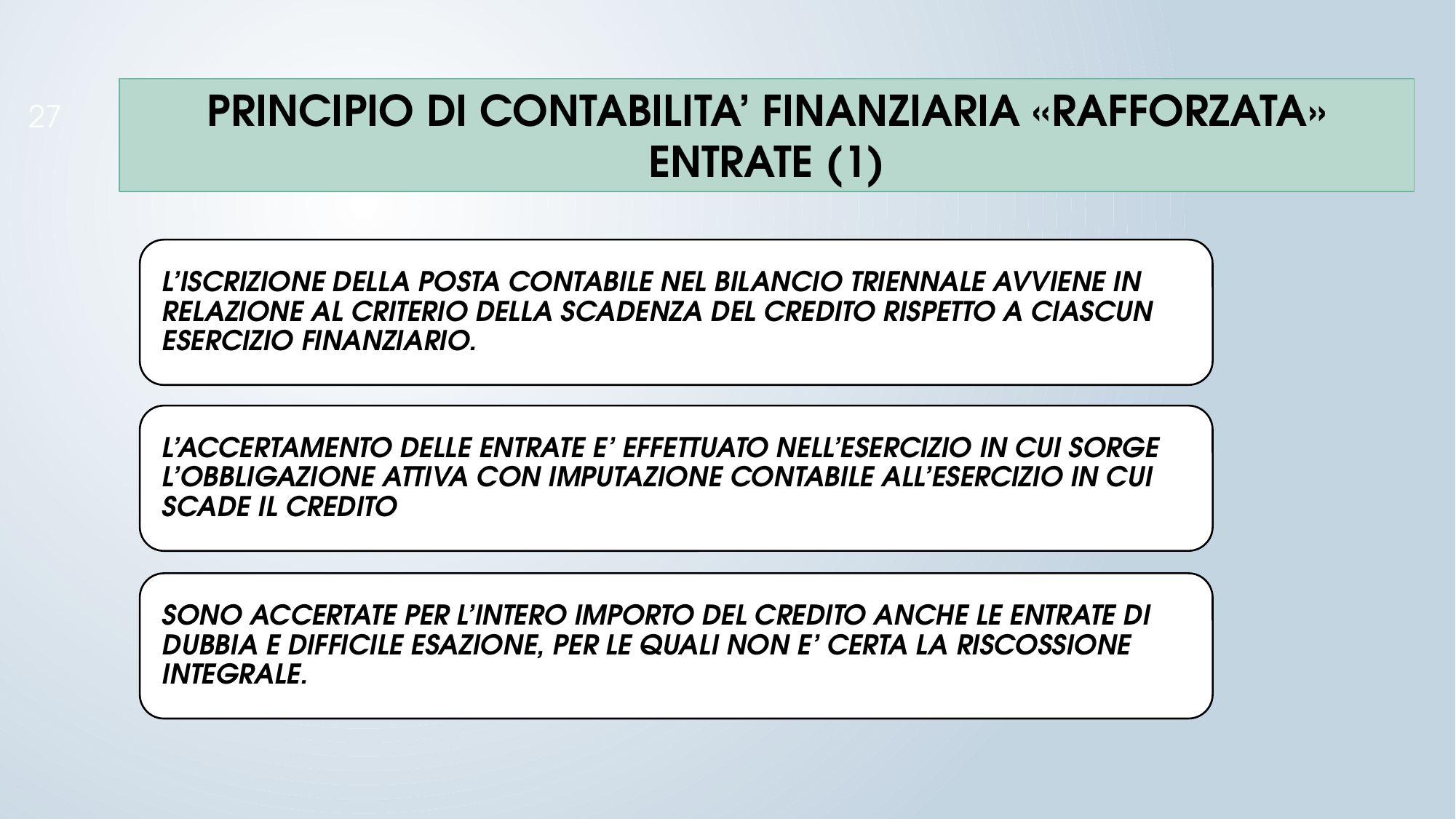

PRINCIPIO DI CONTABILITA’ FINANZIARIA «RAFFORZATA» ENTRATE (1)
27
L’ISCRIZIONE DELLA POSTA CONTABILE NEL BILANCIO TRIENNALE AVVIENE IN RELAZIONE AL CRITERIO DELLA SCADENZA DEL CREDITO RISPETTO A CIASCUN ESERCIZIO FINANZIARIO.
L’ACCERTAMENTO DELLE ENTRATE E’ EFFETTUATO NELL’ESERCIZIO IN CUI SORGE L’OBBLIGAZIONE ATTIVA CON IMPUTAZIONE CONTABILE ALL’ESERCIZIO IN CUI SCADE IL CREDITO
SONO ACCERTATE PER L’INTERO IMPORTO DEL CREDITO ANCHE LE ENTRATE DI DUBBIA E DIFFICILE ESAZIONE, PER LE QUALI NON E’ CERTA LA RISCOSSIONE INTEGRALE.